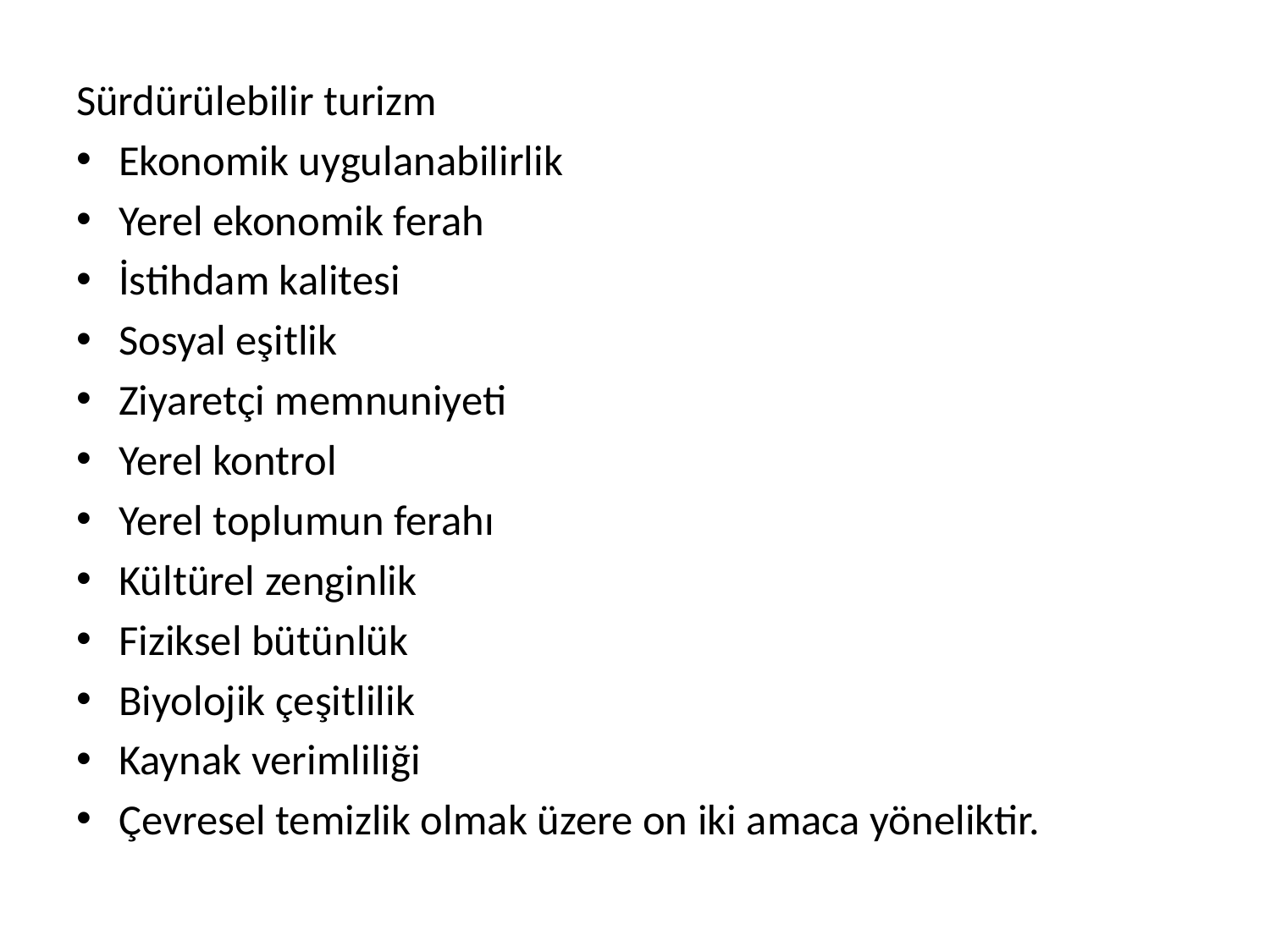

Sürdürülebilir turizm
Ekonomik uygulanabilirlik
Yerel ekonomik ferah
İstihdam kalitesi
Sosyal eşitlik
Ziyaretçi memnuniyeti
Yerel kontrol
Yerel toplumun ferahı
Kültürel zenginlik
Fiziksel bütünlük
Biyolojik çeşitlilik
Kaynak verimliliği
Çevresel temizlik olmak üzere on iki amaca yöneliktir.